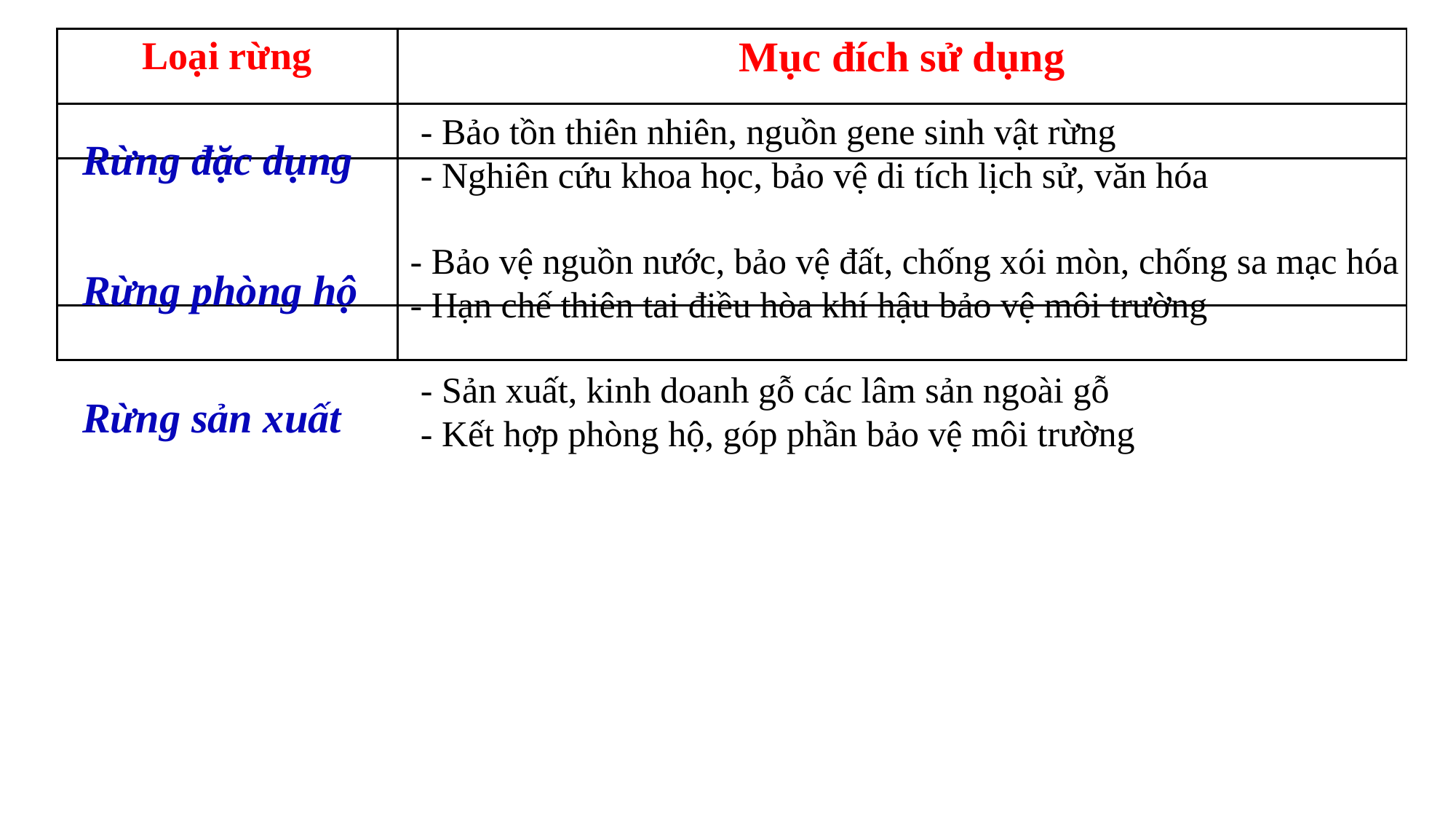

| Loại rừng | Mục đích sử dụng |
| --- | --- |
|  |  |
|  |  |
|  |  |
- Bảo tồn thiên nhiên, nguồn gene sinh vật rừng
- Nghiên cứu khoa học, bảo vệ di tích lịch sử, văn hóa
Rừng đặc dụng
- Bảo vệ nguồn nước, bảo vệ đất, chống xói mòn, chống sa mạc hóa - Hạn chế thiên tai điều hòa khí hậu bảo vệ môi trường
Rừng phòng hộ
- Sản xuất, kinh doanh gỗ các lâm sản ngoài gỗ
- Kết hợp phòng hộ, góp phần bảo vệ môi trường
Rừng sản xuất